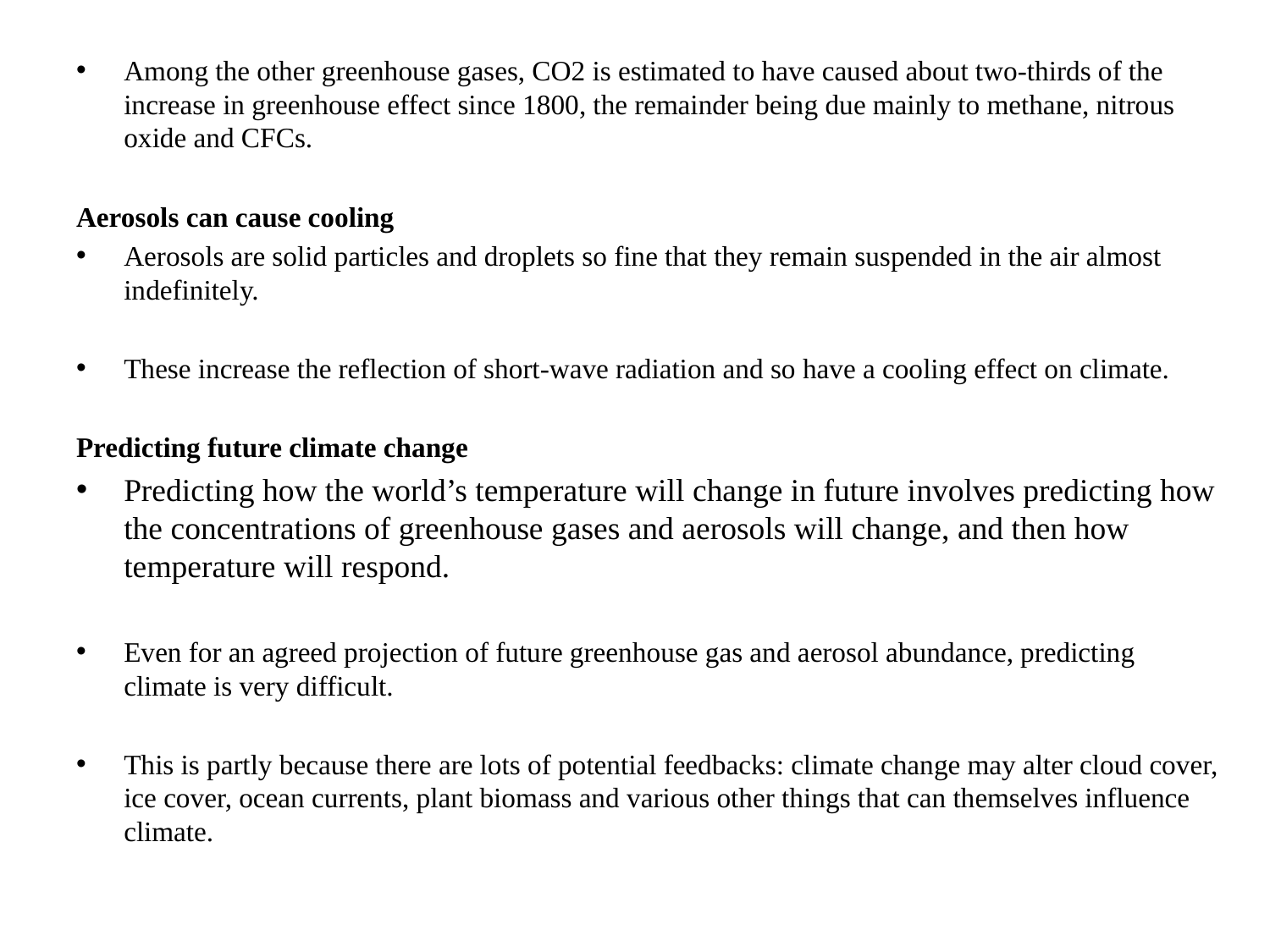

Among the other greenhouse gases, CO2 is estimated to have caused about two-thirds of the increase in greenhouse effect since 1800, the remainder being due mainly to methane, nitrous oxide and CFCs.

Aerosols can cause cooling
Aerosols are solid particles and droplets so fine that they remain suspended in the air almost indefinitely.

These increase the reflection of short-wave radiation and so have a cooling effect on climate.

Predicting future climate change
Predicting how the world’s temperature will change in future involves predicting how the concentrations of greenhouse gases and aerosols will change, and then how temperature will respond.

Even for an agreed projection of future greenhouse gas and aerosol abundance, predicting climate is very difficult.

This is partly because there are lots of potential feedbacks: climate change may alter cloud cover, ice cover, ocean currents, plant biomass and various other things that can themselves influence climate.